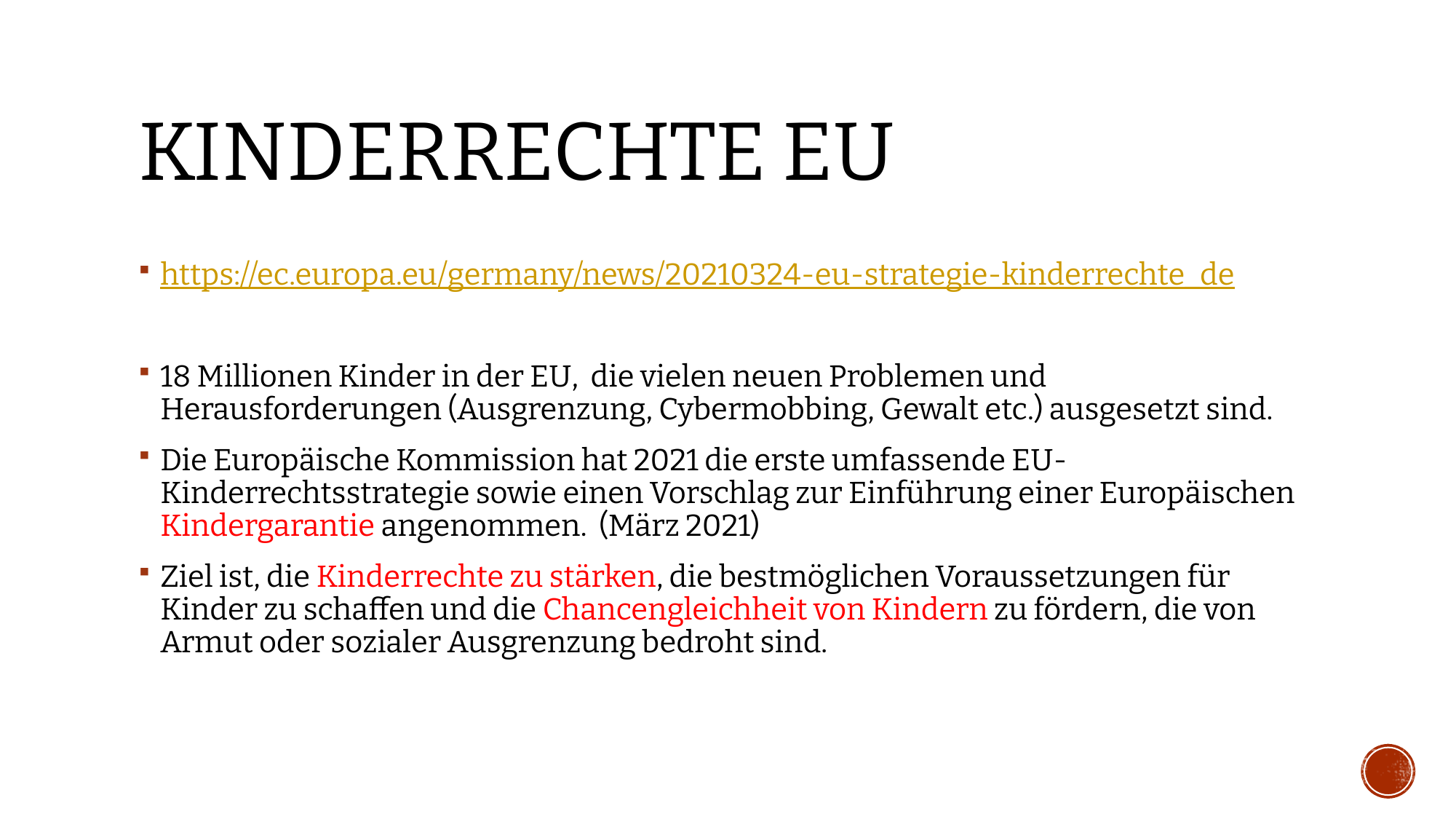

# Kinderrechte EU
https://ec.europa.eu/germany/news/20210324-eu-strategie-kinderrechte_de

18 Millionen Kinder in der EU,  die vielen neuen Problemen und Herausforderungen (Ausgrenzung, Cybermobbing, Gewalt etc.) ausgesetzt sind.
Die Europäische Kommission hat 2021 die erste umfassende EU-Kinderrechtsstrategie sowie einen Vorschlag zur Einführung einer Europäischen Kindergarantie angenommen.  (März 2021)
Ziel ist, die Kinderrechte zu stärken, die bestmöglichen Voraussetzungen für Kinder zu schaffen und die Chancengleichheit von Kindern zu fördern, die von Armut oder sozialer Ausgrenzung bedroht sind.